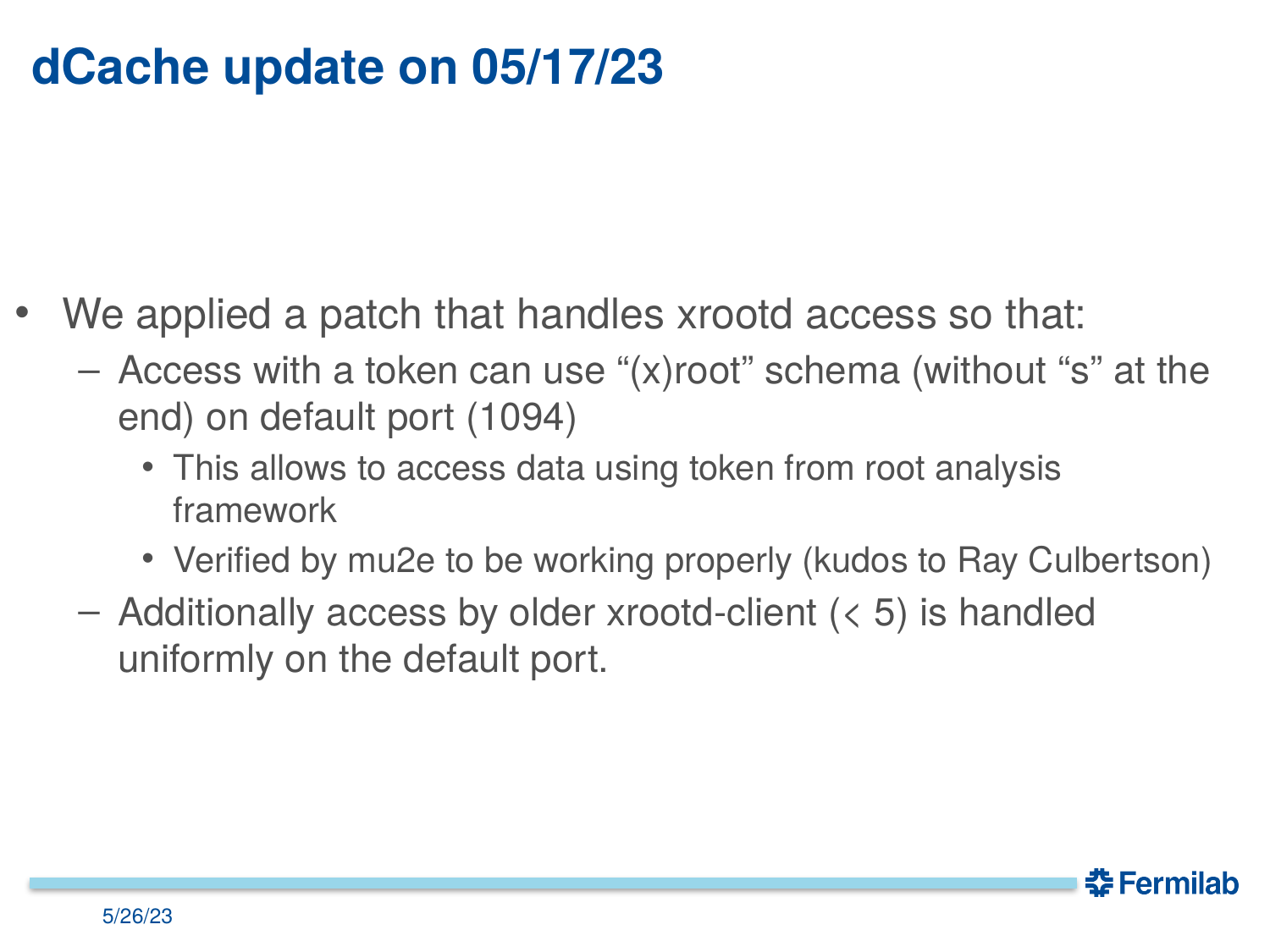

# dCache update on 05/17/23
We applied a patch that handles xrootd access so that:
Access with a token can use “(x)root” schema (without “s” at the end) on default port (1094)
This allows to access data using token from root analysis framework
Verified by mu2e to be working properly (kudos to Ray Culbertson)
Additionally access by older xrootd-client (< 5) is handled uniformly on the default port.

5/26/23